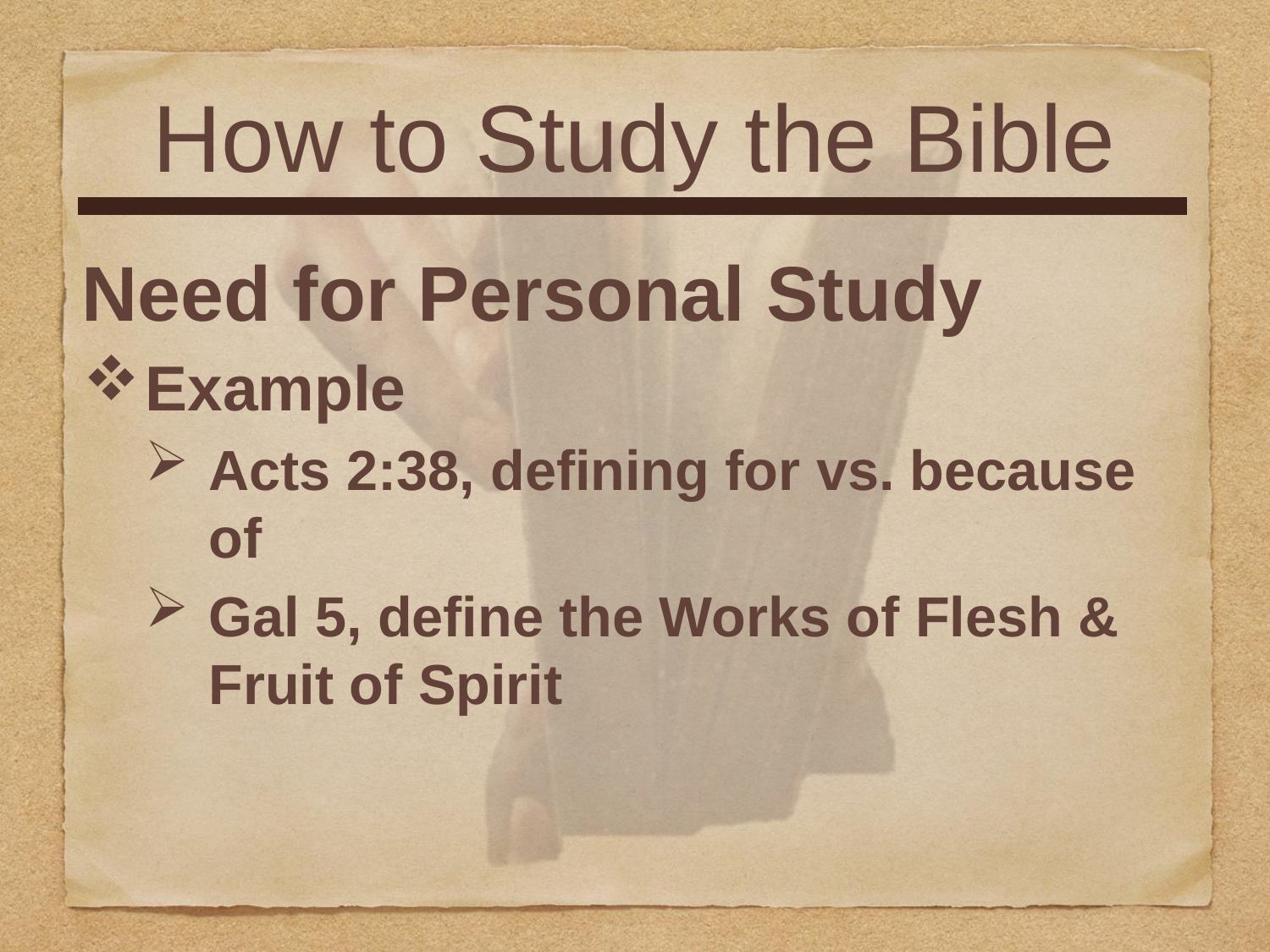

How to Study the Bible
Need for Personal Study
Example
Acts 2:38, defining for vs. because of
Gal 5, define the Works of Flesh & Fruit of Spirit